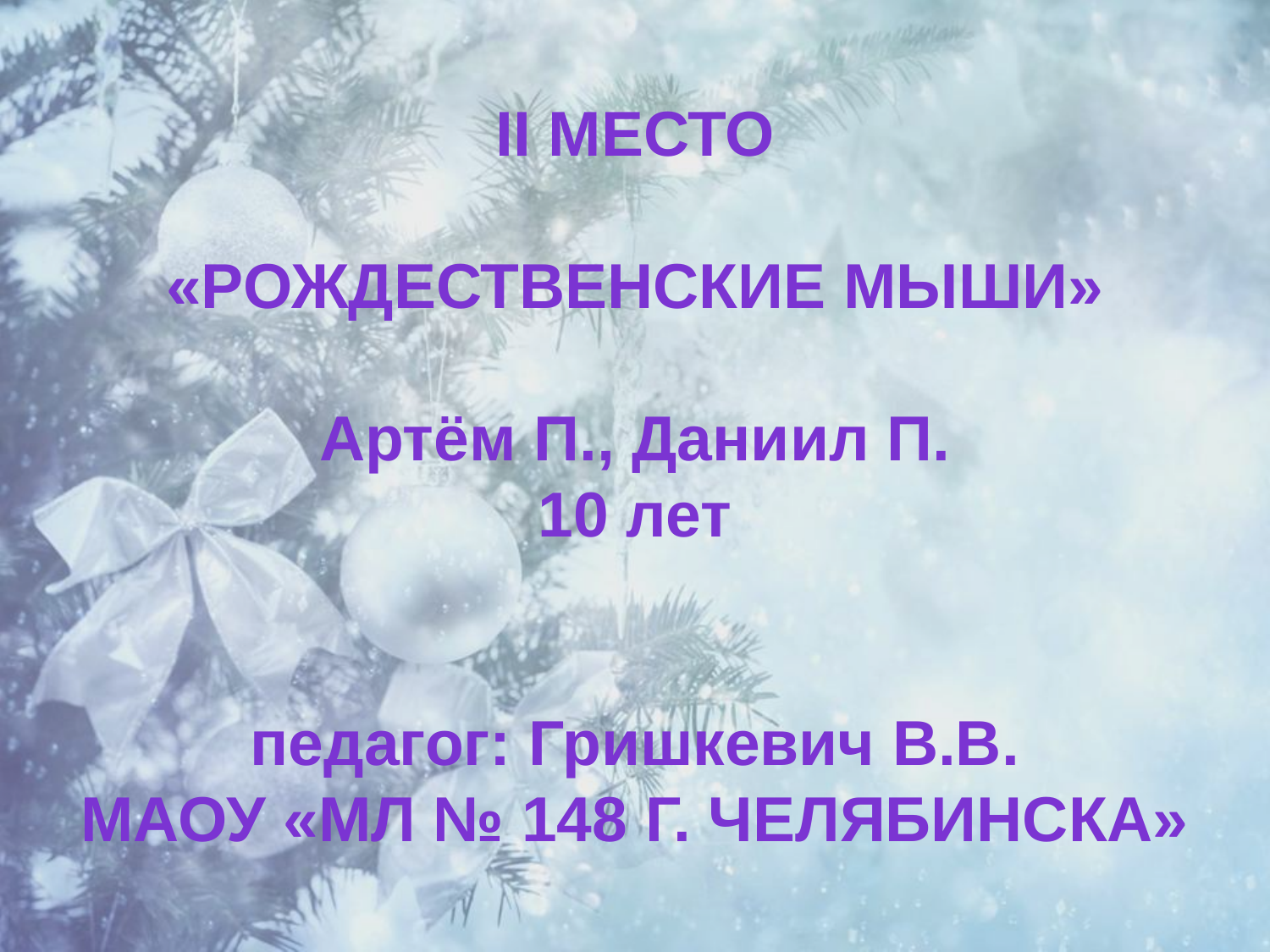

II место

«Рождественские мыши»

Артём П., Даниил П.
10 лет

педагог: Гришкевич В.В.
МАОУ «МЛ № 148 г. Челябинска»